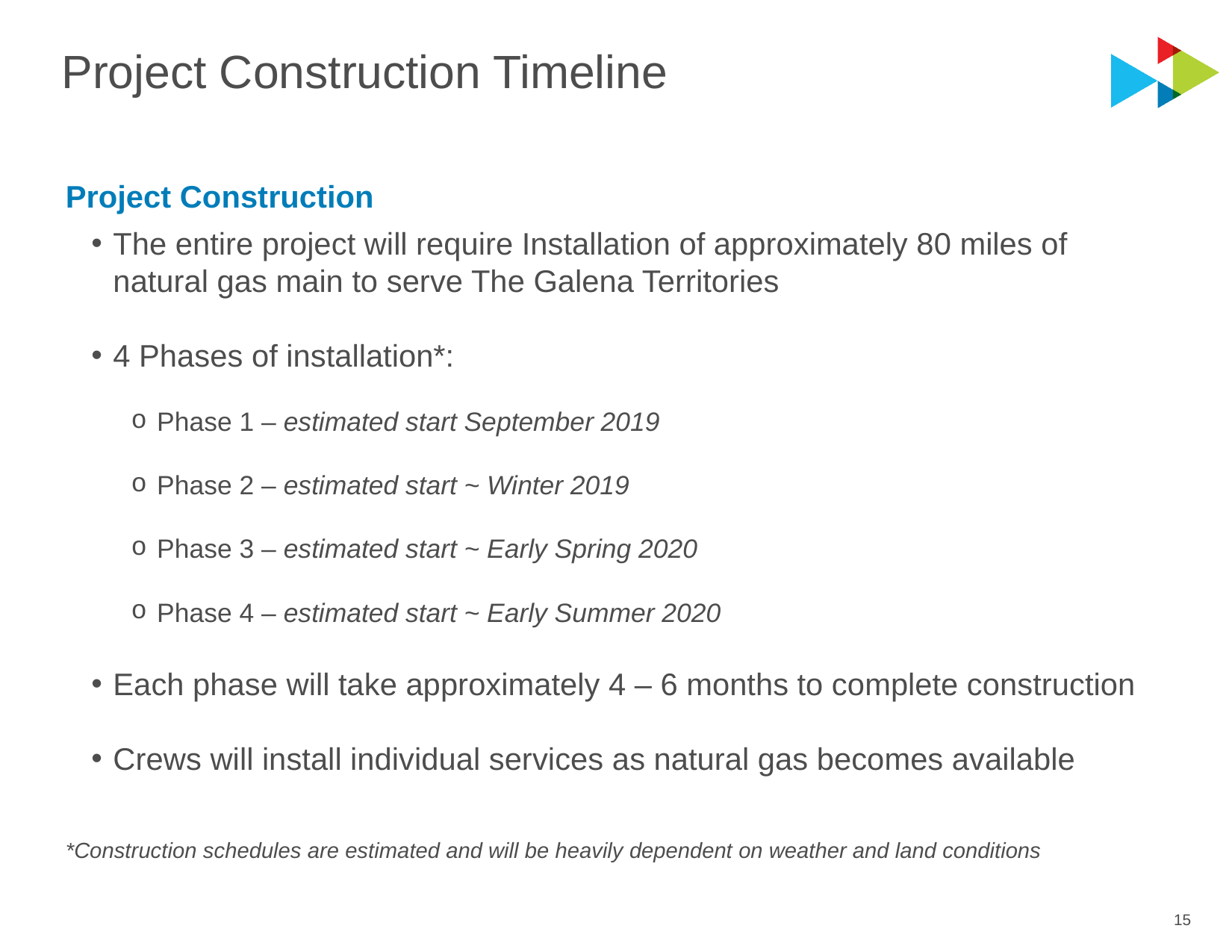

# Project Construction Timeline
Project Construction
The entire project will require Installation of approximately 80 miles of natural gas main to serve The Galena Territories
4 Phases of installation*:
Phase 1 – estimated start September 2019
Phase 2 – estimated start ~ Winter 2019
Phase 3 – estimated start ~ Early Spring 2020
Phase 4 – estimated start ~ Early Summer 2020
Each phase will take approximately 4 – 6 months to complete construction
Crews will install individual services as natural gas becomes available

*Construction schedules are estimated and will be heavily dependent on weather and land conditions